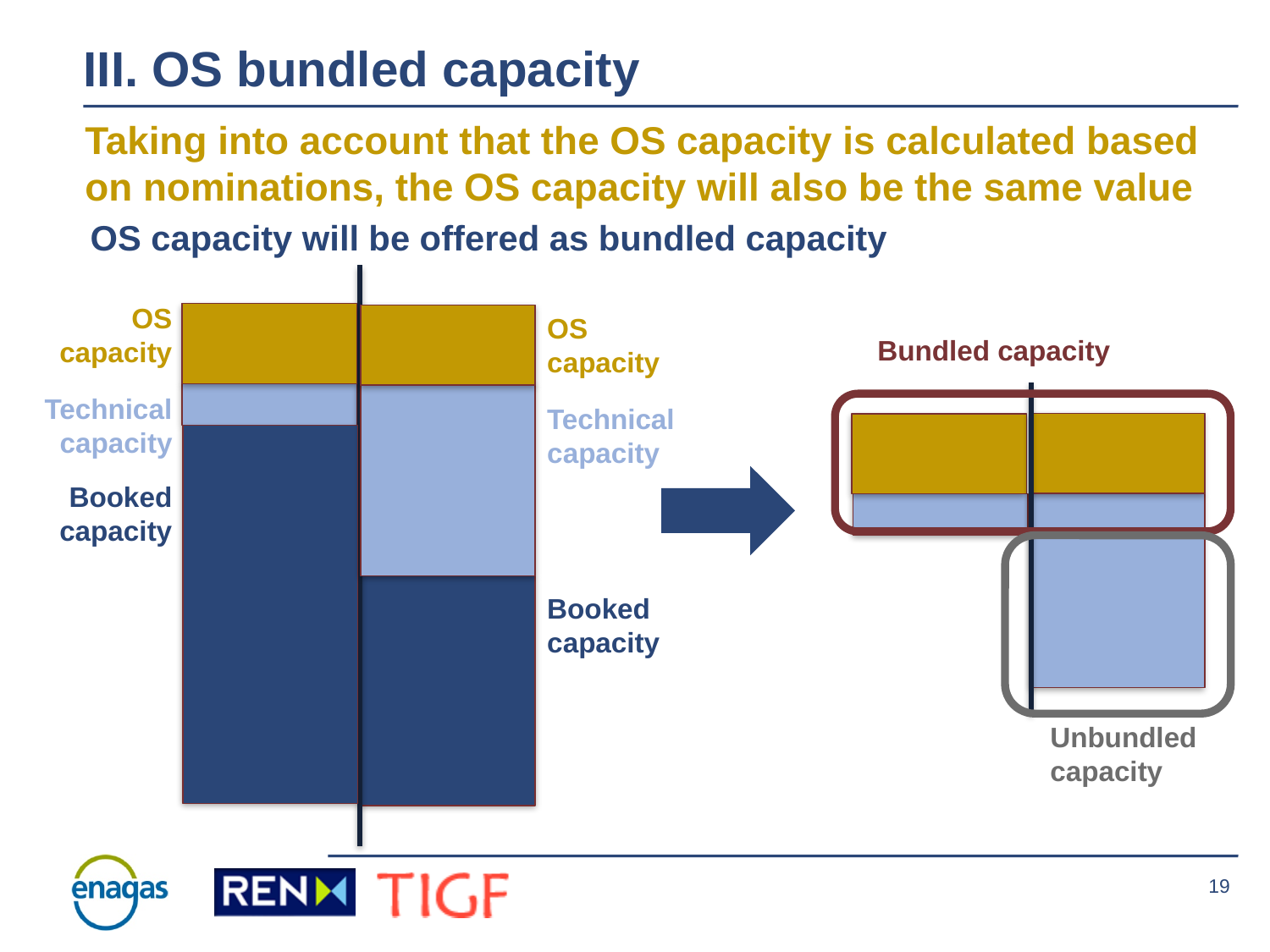

# III. OS bundled capacity
Taking into account that the OS capacity is calculated based on nominations, the OS capacity will also be the same value

OS capacity will be offered as bundled capacity
OS capacity

OS capacity

Bundled capacity

Technical capacity

Technical capacity

Booked capacity

Booked capacity
Unbundled capacity